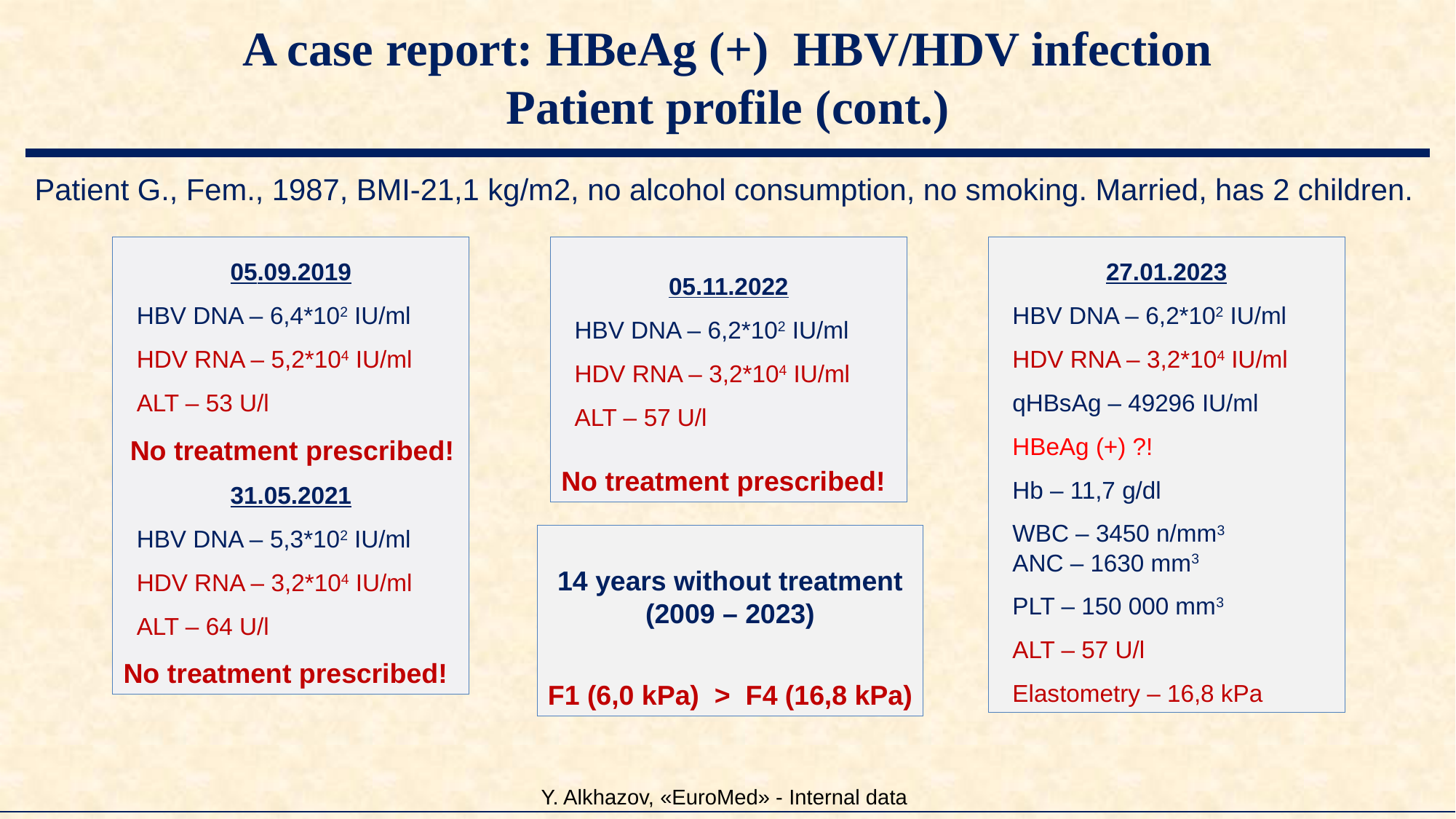

# A case report: HBeAg (+)  HBV/HDV infection Patient profile (cont.)
Patient G., Fem., 1987, BMI-21,1 kg/m2, no alcohol consumption, no smoking. Married, has 2 children.
05.09.2019
  HBV DNA – 6,4*102 IU/ml
  HDV RNA – 5,2*104 IU/ml
  ALT – 53 U/l
 No treatment prescribed!
31.05.2021
  HBV DNA – 5,3*102 IU/ml
  HDV RNA – 3,2*104 IU/ml
  ALT – 64 U/l
No treatment prescribed!
05.11.2022
  HBV DNA – 6,2*102 IU/ml
  HDV RNA – 3,2*104 IU/ml
  ALT – 57 U/l
No treatment prescribed!
27.01.2023
  HBV DNA – 6,2*102 IU/ml
  HDV RNA – 3,2*104 IU/ml
  qHBsAg – 49296 IU/ml
  HBeAg (+) ?!
  Hb – 11,7 g/dl
  WBC – 3450 n/mm3
  ANC – 1630 mm3
  PLT – 150 000 mm3
  ALT – 57 U/l
  Elastometry – 16,8 kPa
14 years without treatment
(2009 – 2023)

F1 (6,0 kPa)  >  F4 (16,8 kPa)
Y. Alkhazov, «EuroMed» - Internal data